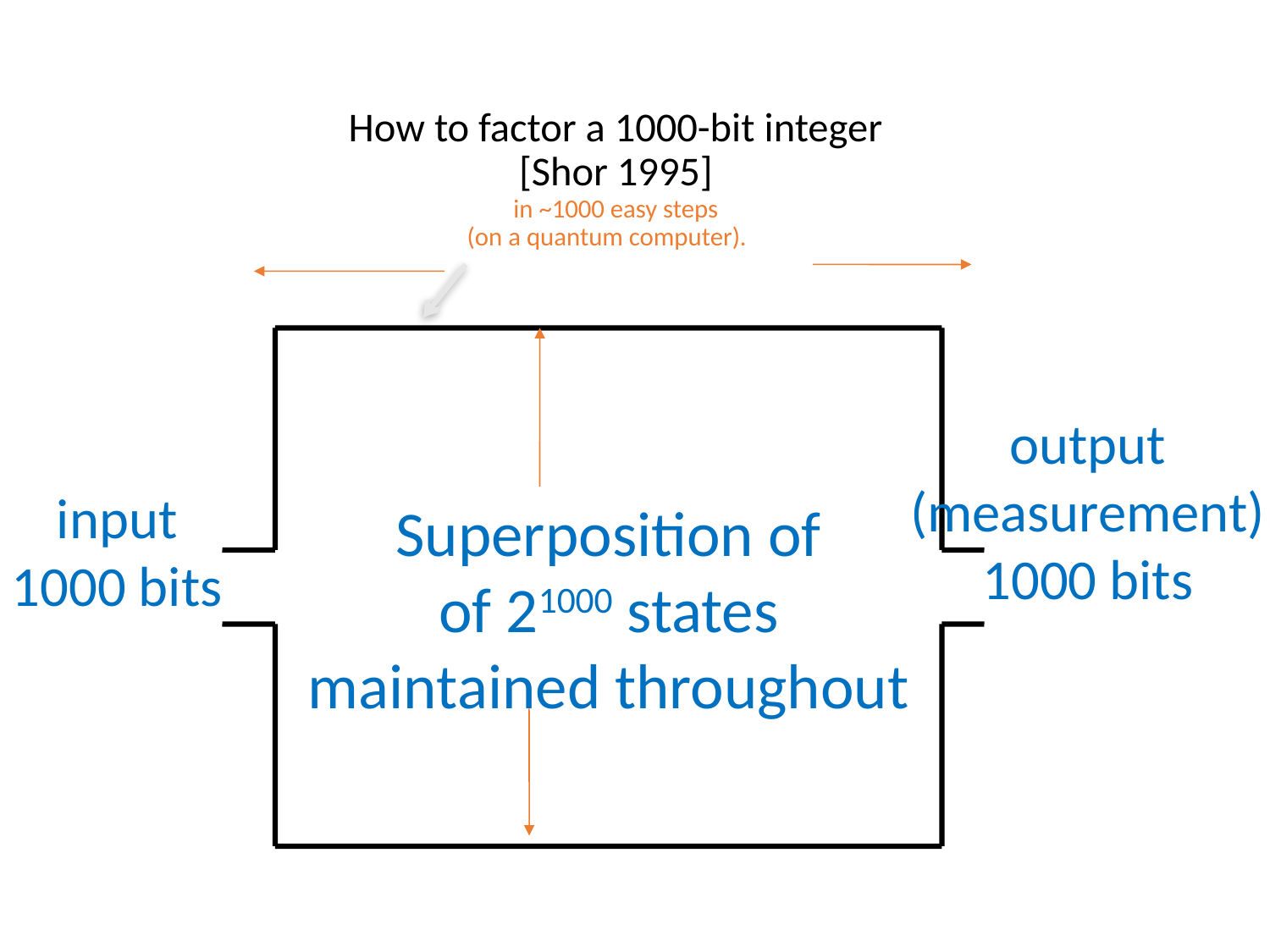

# How to factor a 1000-bit integer [Shor 1995] in ~1000 easy steps (on a quantum computer).

output
(measurement)
1000 bits
input
1000 bits
Superposition of
of 21000 states
maintained throughout